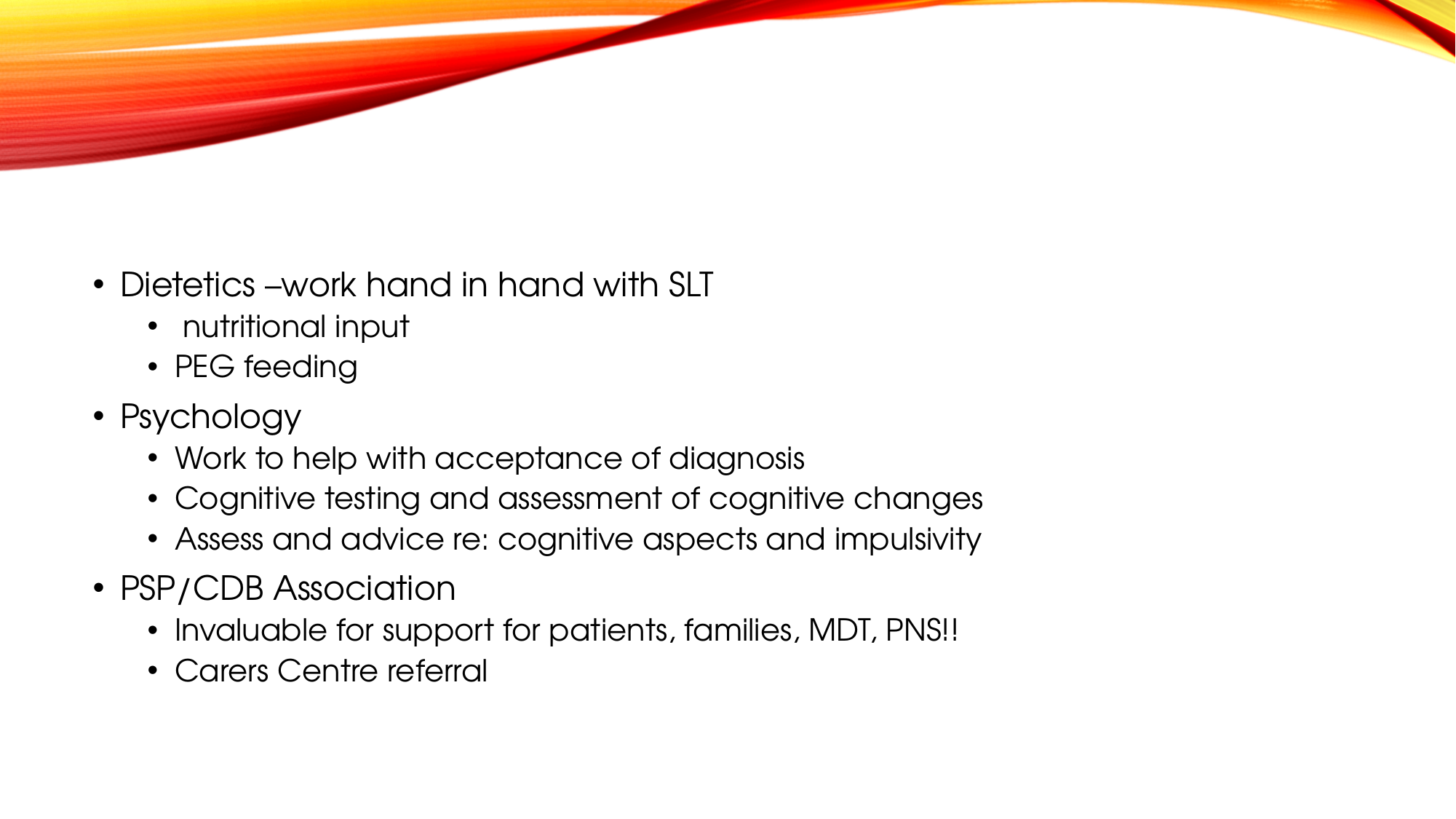

#
Dietetics –work hand in hand with SLT
 nutritional input
PEG feeding
Psychology
Work to help with acceptance of diagnosis
Cognitive testing and assessment of cognitive changes
Assess and advice re: cognitive aspects and impulsivity
PSP/CDB Association
Invaluable for support for patients, families, MDT, PNS!!
Carers Centre referral